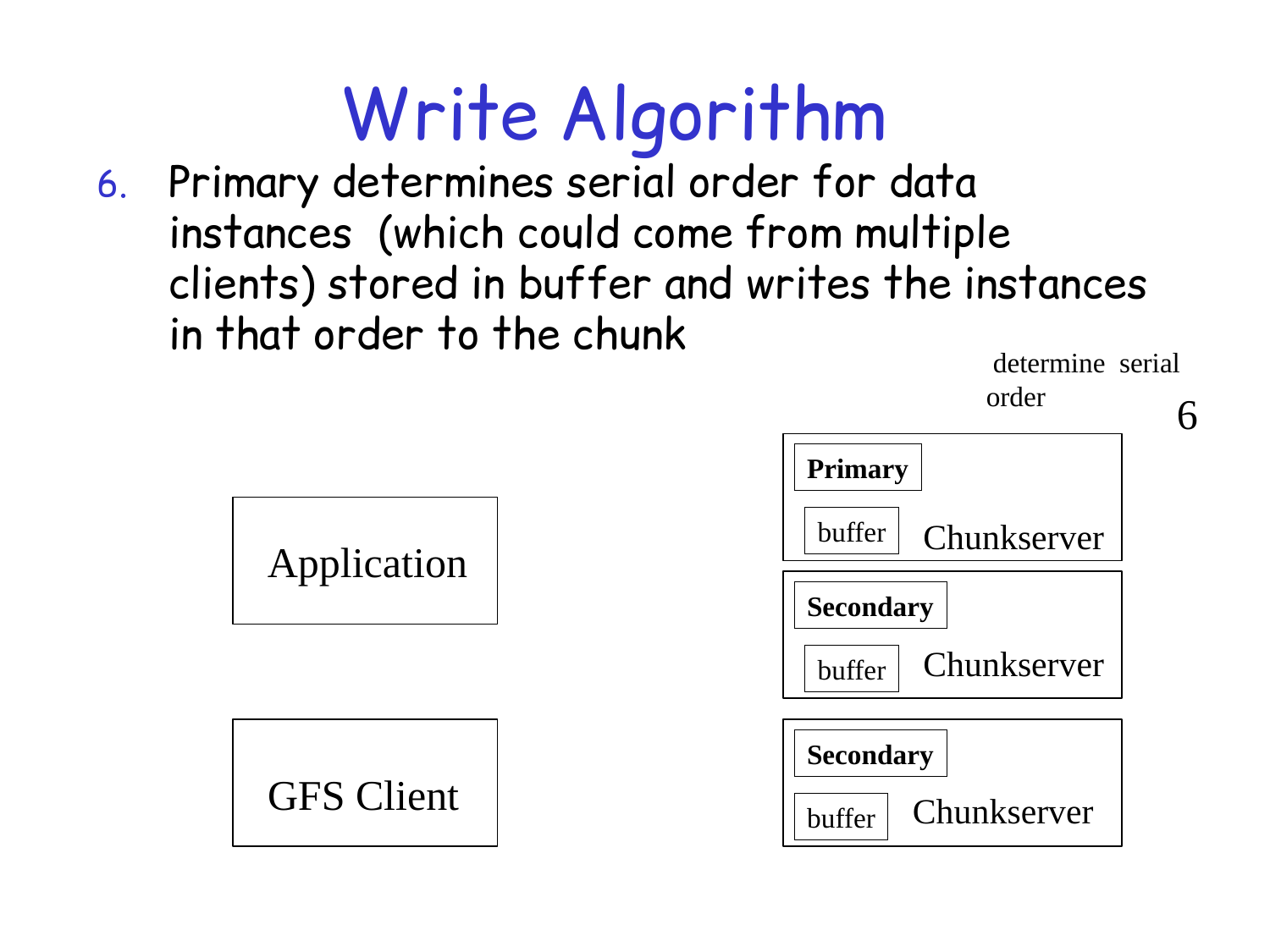

# Write Algorithm
Primary determines serial order for data instances  (which could come from multiple clients) stored in buffer and writes the instances in that order to the chunk

 determine  serial order
6

Primary

buffer
Chunkserver
Application

Secondary
Chunkserver
buffer

Secondary
GFS Client
Chunkserver
buffer